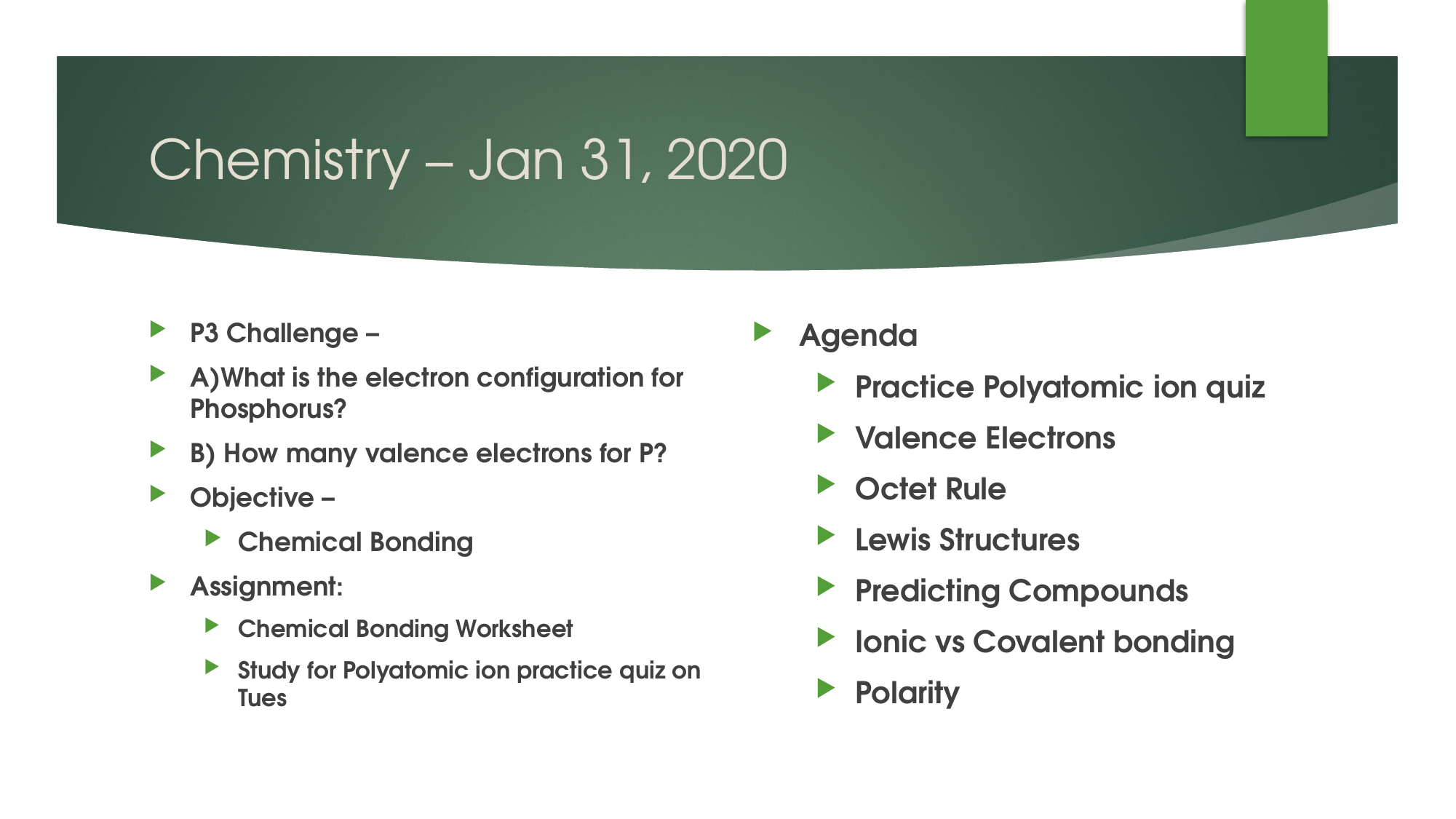

# Chemistry – Jan 31, 2020
P3 Challenge –
A)What is the electron configuration for Phosphorus?
B) How many valence electrons for P?
Objective –
Chemical Bonding
Assignment:
Chemical Bonding Worksheet
Study for Polyatomic ion practice quiz on Tues

Agenda
Practice Polyatomic ion quiz
Valence Electrons
Octet Rule
Lewis Structures
Predicting Compounds
Ionic vs Covalent bonding
Polarity